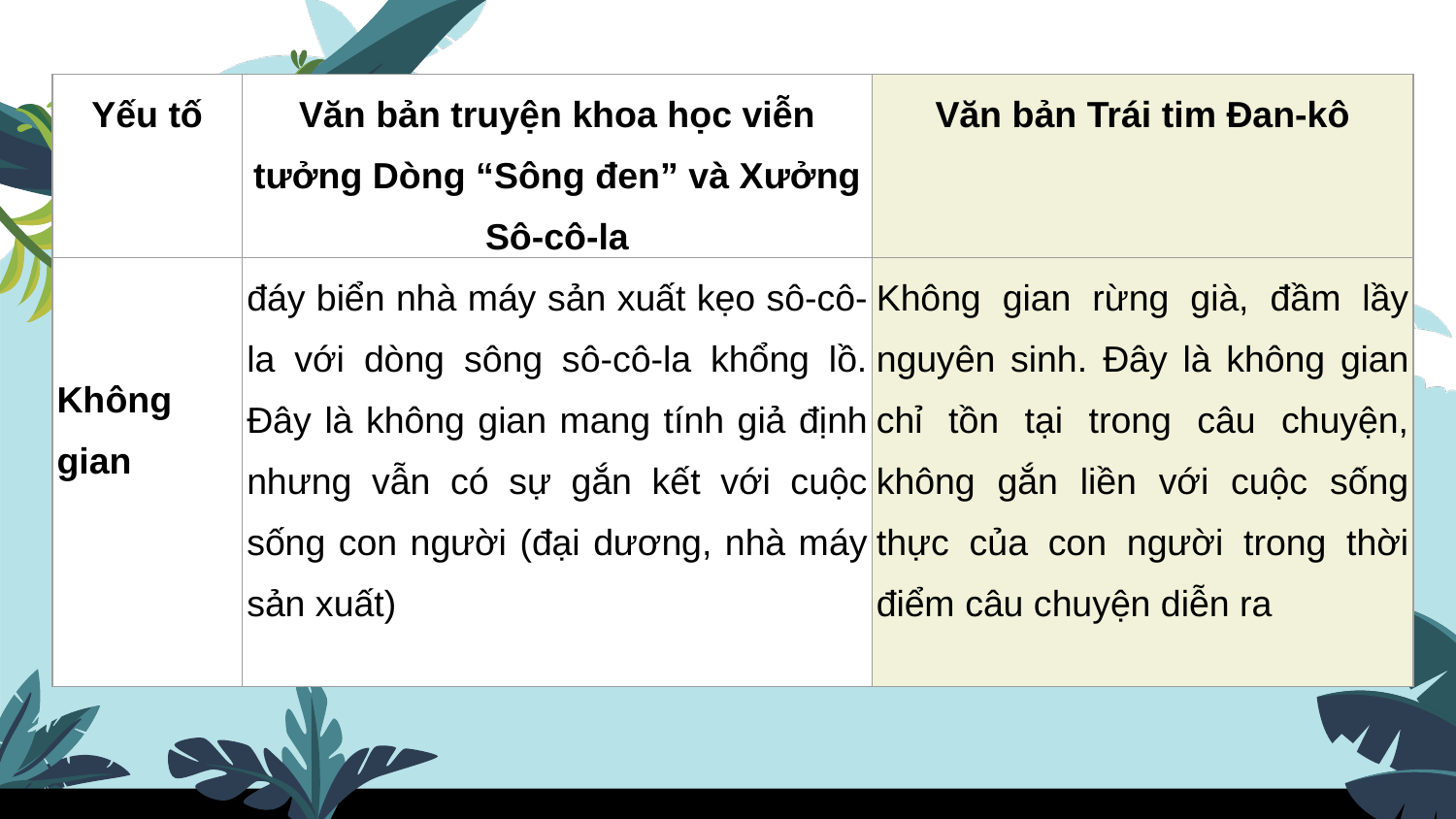

| Yếu tố | Văn bản truyện khoa học viễn tưởng Dòng “Sông đen” và Xưởng Sô-cô-la | Văn bản Trái tim Đan-kô |
| --- | --- | --- |
| Không gian | đáy biển nhà máy sản xuất kẹo sô-cô-la với dòng sông sô-cô-la khổng lồ. Đây là không gian mang tính giả định nhưng vẫn có sự gắn kết với cuộc sống con người (đại dương, nhà máy sản xuất) | Không gian rừng già, đầm lầy nguyên sinh. Đây là không gian chỉ tồn tại trong câu chuyện, không gắn liền với cuộc sống thực của con người trong thời điểm câu chuyện diễn ra |